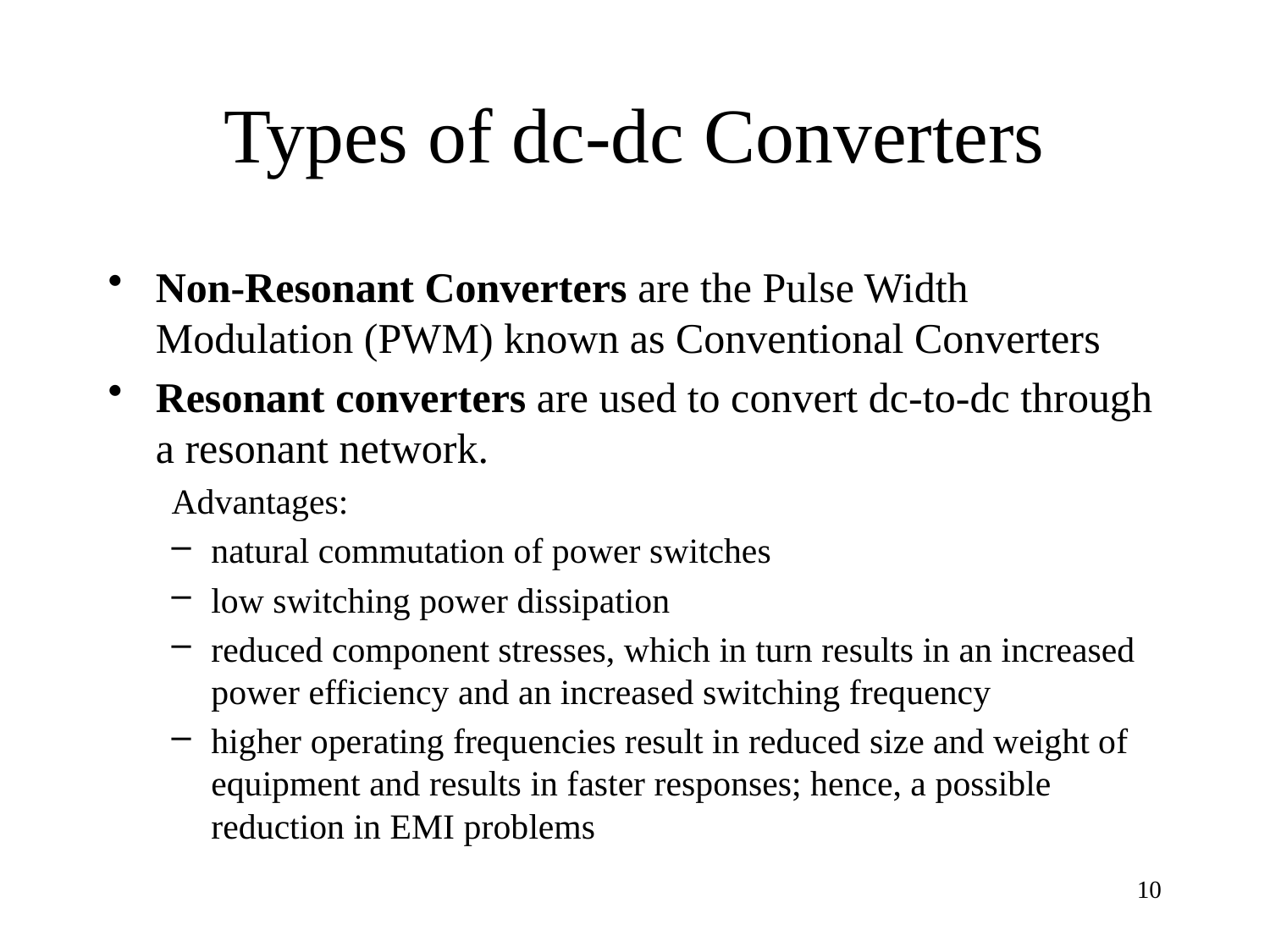

# Types of dc-dc Converters
Non-Resonant Converters are the Pulse Width Modulation (PWM) known as Conventional Converters
Resonant converters are used to convert dc-to-dc through a resonant network.
Advantages:
natural commutation of power switches
low switching power dissipation
reduced component stresses, which in turn results in an increased power efficiency and an increased switching frequency
higher operating frequencies result in reduced size and weight of equipment and results in faster responses; hence, a possible reduction in EMI problems
10